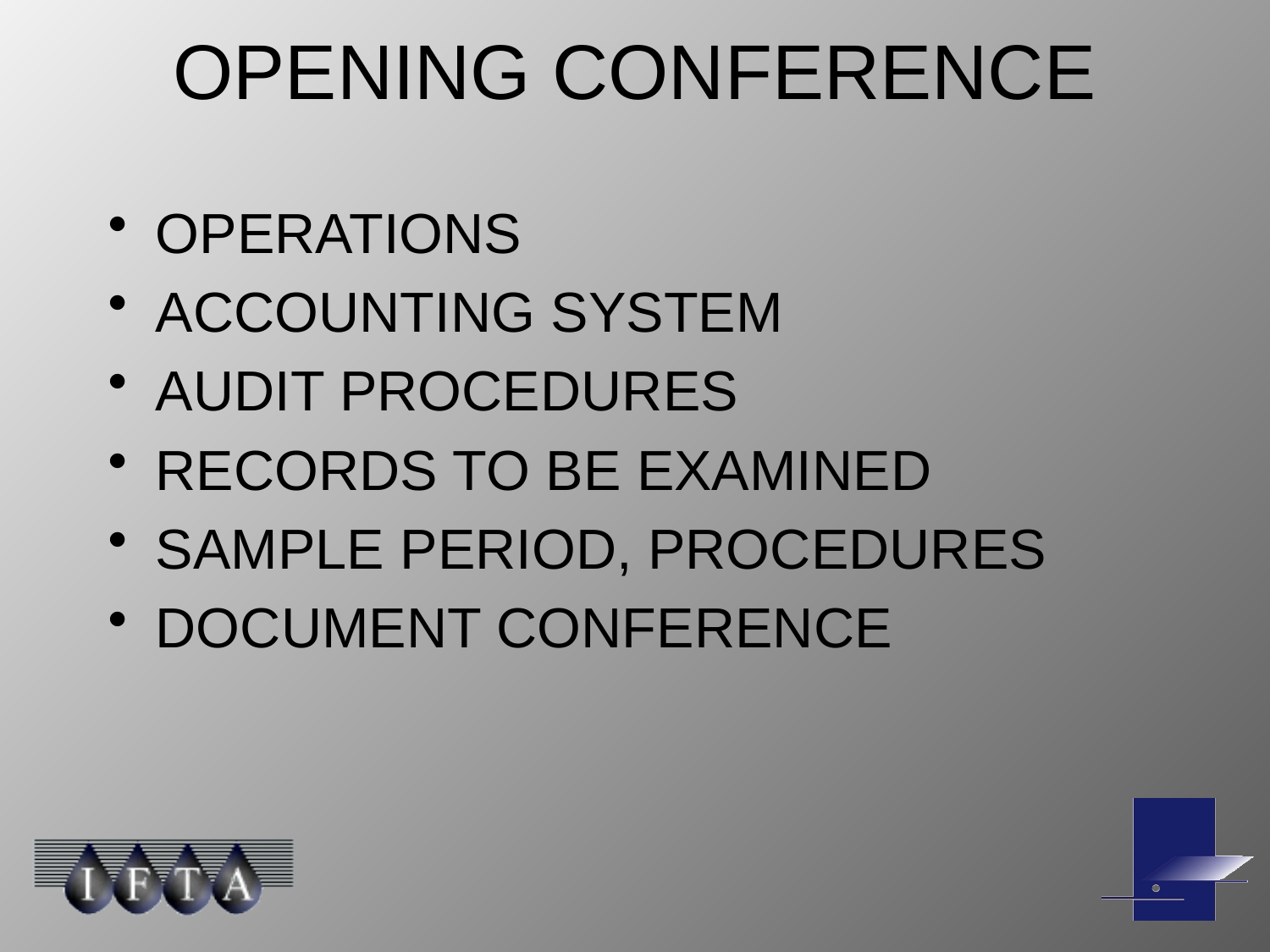

# OPENING CONFERENCE
OPERATIONS
ACCOUNTING SYSTEM
AUDIT PROCEDURES
RECORDS TO BE EXAMINED
SAMPLE PERIOD, PROCEDURES
DOCUMENT CONFERENCE